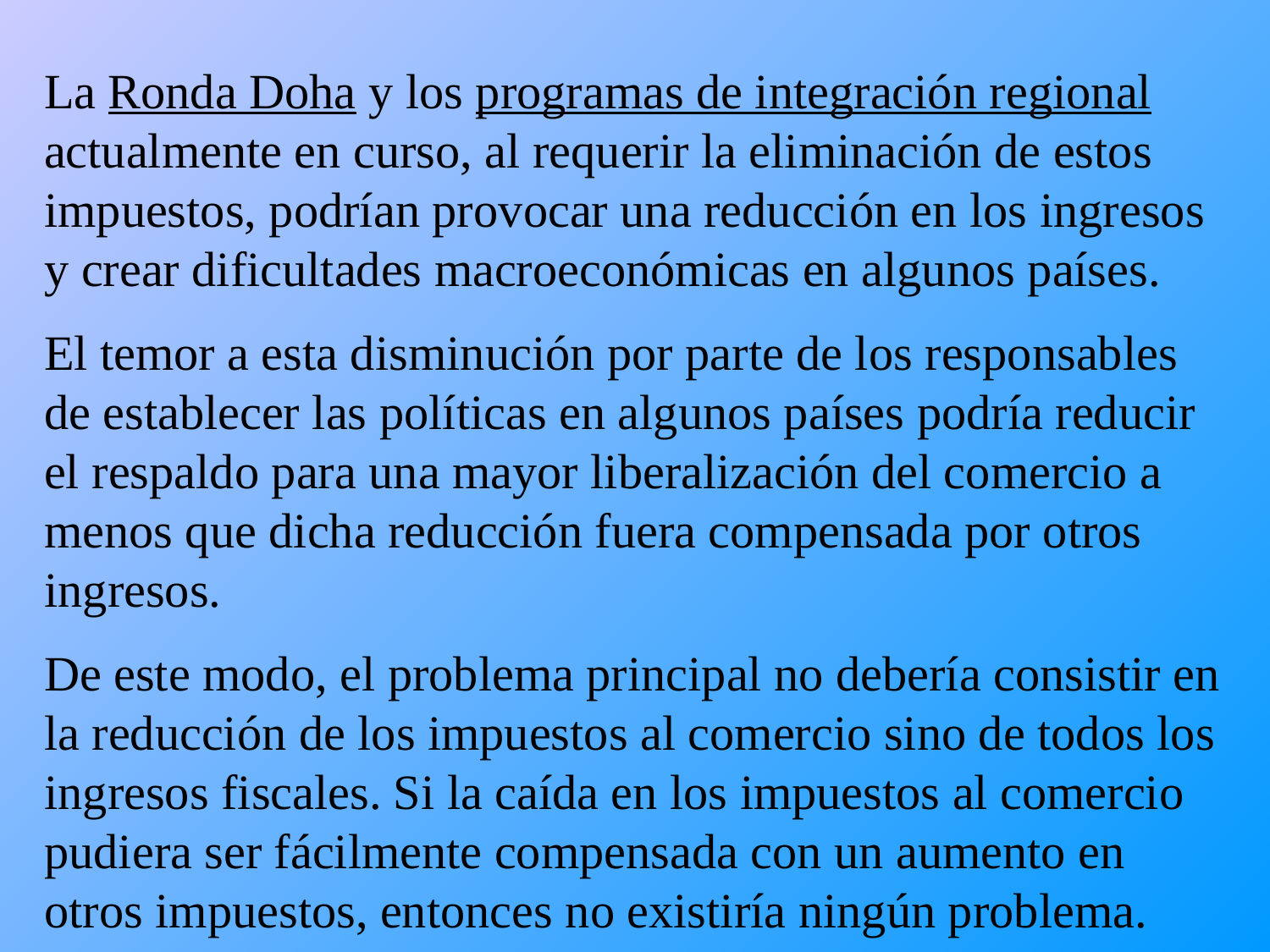

La Ronda Doha y los programas de integración regional actualmente en curso, al requerir la eliminación de estos impuestos, podrían provocar una reducción en los ingresos y crear dificultades macroeconómicas en algunos países.
El temor a esta disminución por parte de los responsables de establecer las políticas en algunos países podría reducir el respaldo para una mayor liberalización del comercio a menos que dicha reducción fuera compensada por otros ingresos.
De este modo, el problema principal no debería consistir en la reducción de los impuestos al comercio sino de todos los ingresos fiscales. Si la caída en los impuestos al comercio pudiera ser fácilmente compensada con un aumento en otros impuestos, entonces no existiría ningún problema.